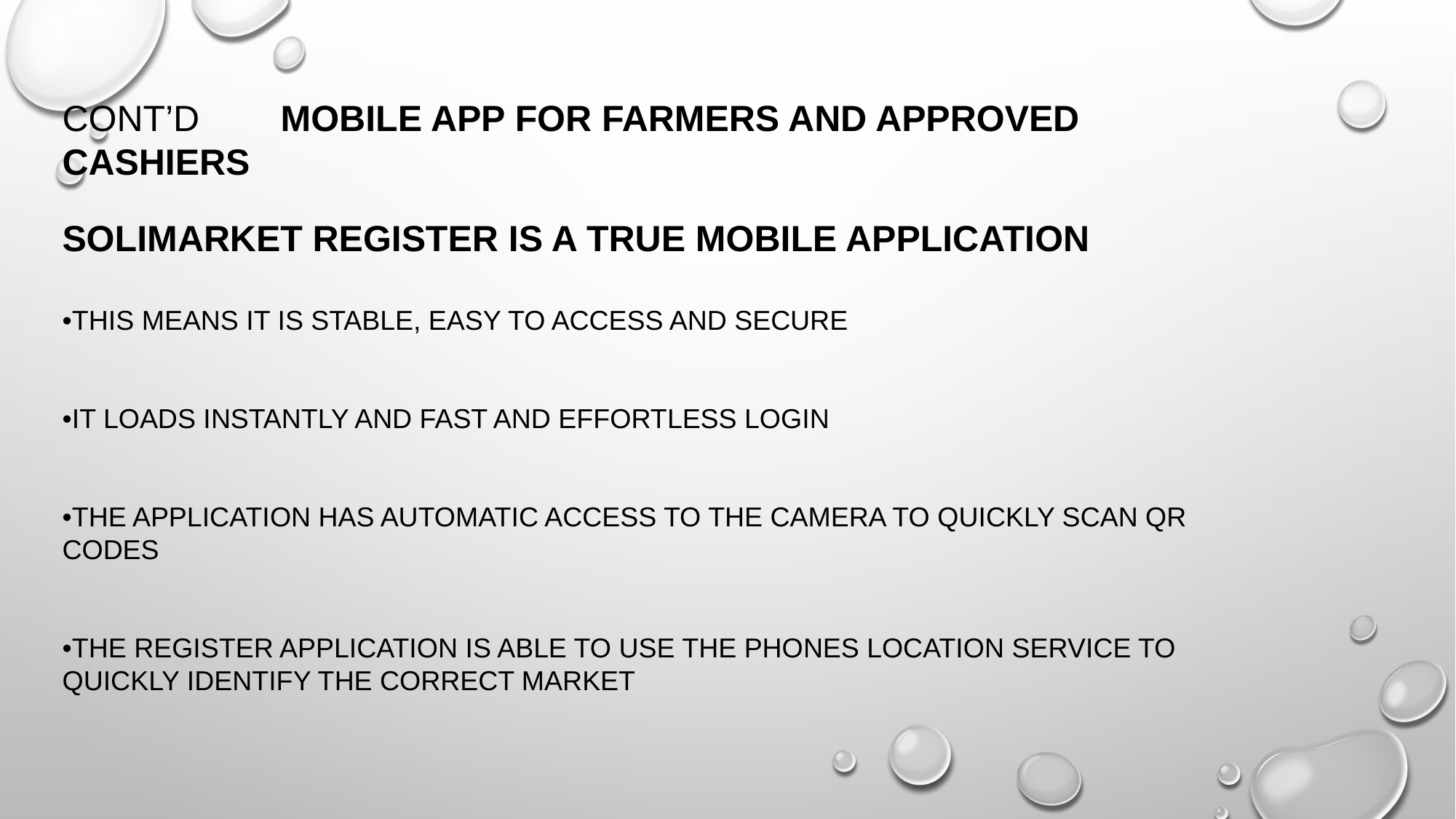

CONT’D	MOBILE APP FOR FARMERS AND APPROVED CASHIERS

SOLIMARKET REGISTER IS A TRUE MOBILE APPLICATION

•THIS MEANS IT IS STABLE, EASY TO ACCESS AND SECURE

•IT LOADS INSTANTLY AND FAST AND EFFORTLESS LOGIN

•THE APPLICATION HAS AUTOMATIC ACCESS TO THE CAMERA TO QUICKLY SCAN QR CODES

•THE REGISTER APPLICATION IS ABLE TO USE THE PHONES LOCATION SERVICE TO QUICKLY IDENTIFY THE CORRECT MARKET